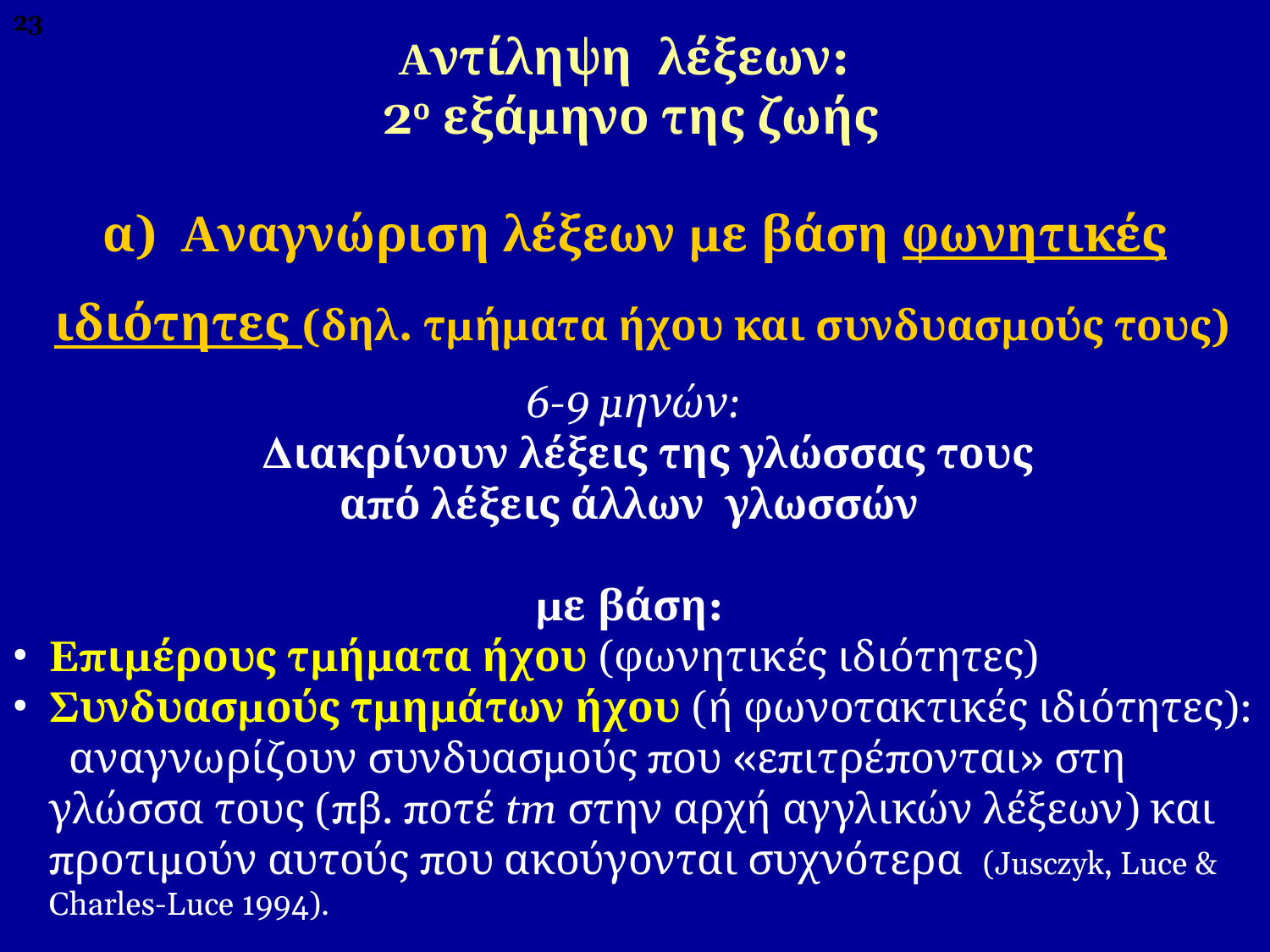

23
# Αντίληψη  λέξεων: 2ο εξάμηνο της ζωής
α)  Αναγνώριση λέξεων με βάση φωνητικές ιδιότητες (δηλ. τμήματα ήχου και συνδυασμούς τους)
6-9 μηνών:
	Διακρίνουν λέξεις της γλώσσας τους
από λέξεις άλλων  γλωσσών

με βάση:
Eπιμέρους τμήματα ήχου (φωνητικές ιδιότητες)
Συνδυασμούς τμημάτων ήχου (ή φωνοτακτικές ιδιότητες):   αναγνωρίζουν συνδυασμούς που «επιτρέπονται» στη γλώσσα τους (πβ. ποτέ tm στην αρχή αγγλικών λέξεων) και προτιμούν αυτούς που ακούγονται συχνότερα  (Jusczyk, Luce & Charles-Luce 1994).